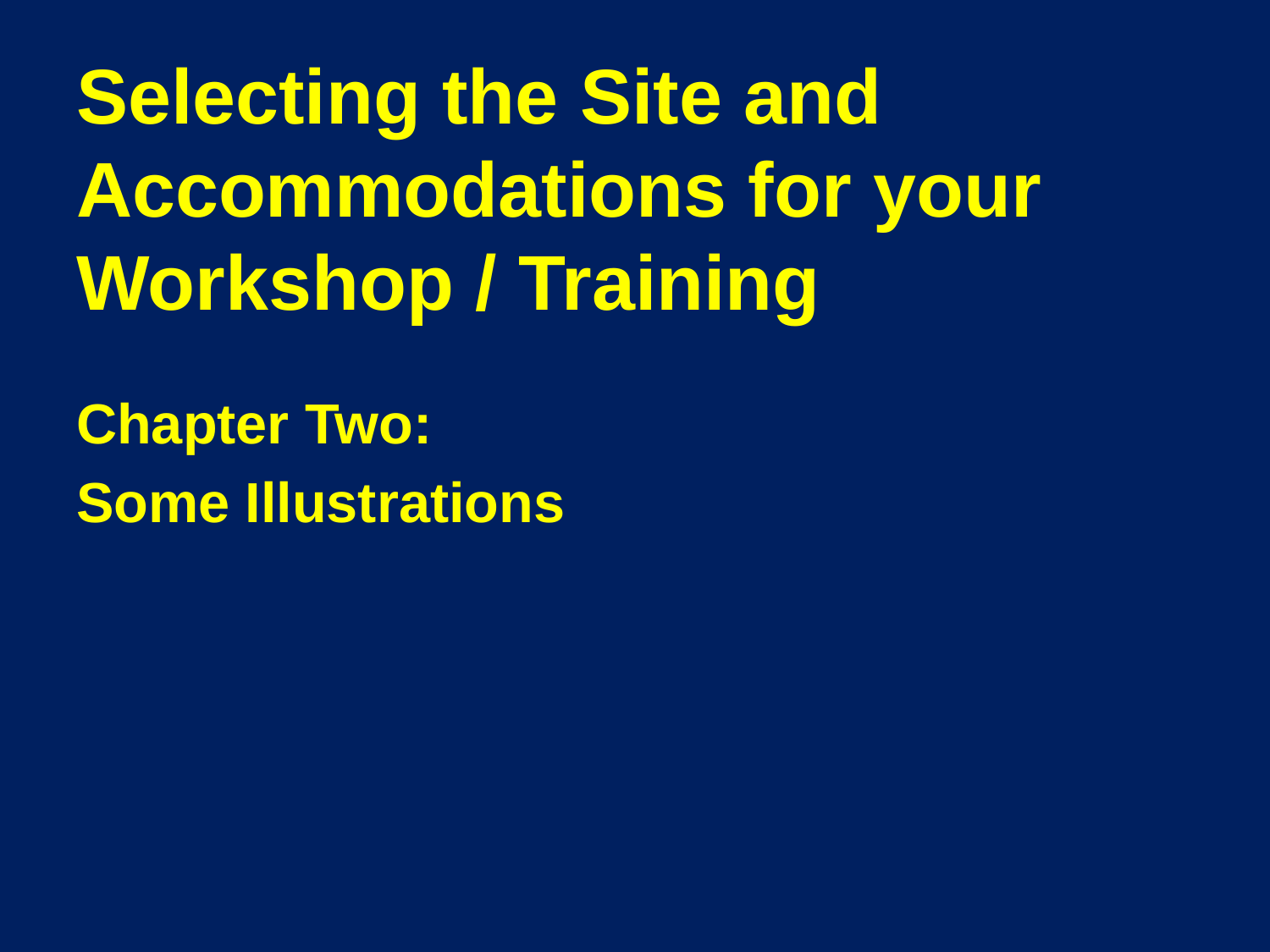

# Selecting the Site and Accommodations for your Workshop / Training
Chapter Two:
Some Illustrations